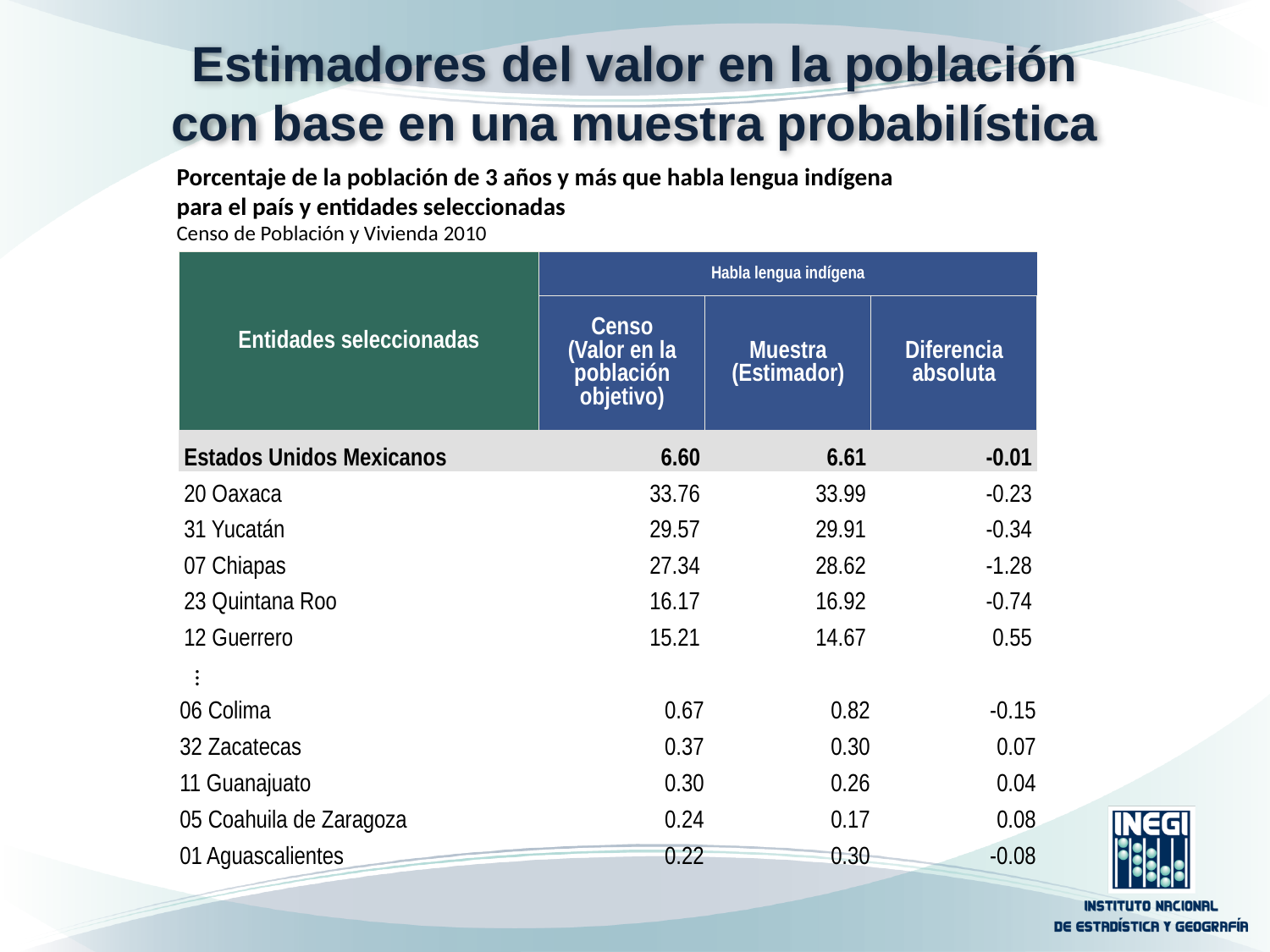

Estimadores del valor en la población
con base en una muestra probabilística
Porcentaje de la población de 3 años y más que habla lengua indígena
para el país y entidades seleccionadas
Censo de Población y Vivienda 2010
| Entidades seleccionadas | Habla lengua indígena |  |  |
| --- | --- | --- | --- |
|  | Censo (Valor en la población objetivo) | Muestra (Estimador) | Diferencia absoluta |
| Estados Unidos Mexicanos | 6.60 | 6.61 | -0.01 |
| 20 Oaxaca | 33.76 | 33.99 | -0.23 |
| 31 Yucatán | 29.57 | 29.91 | -0.34 |
| 07 Chiapas | 27.34 | 28.62 | -1.28 |
| 23 Quintana Roo | 16.17 | 16.92 | -0.74 |
| 12 Guerrero | 15.21 | 14.67 | 0.55 |
| … |  |  |  |
| 06 Colima | 0.67 | 0.82 | -0.15 |
| 32 Zacatecas | 0.37 | 0.30 | 0.07 |
| 11 Guanajuato | 0.30 | 0.26 | 0.04 |
| 05 Coahuila de Zaragoza | 0.24 | 0.17 | 0.08 |
| 01 Aguascalientes | 0.22 | 0.30 | -0.08 |